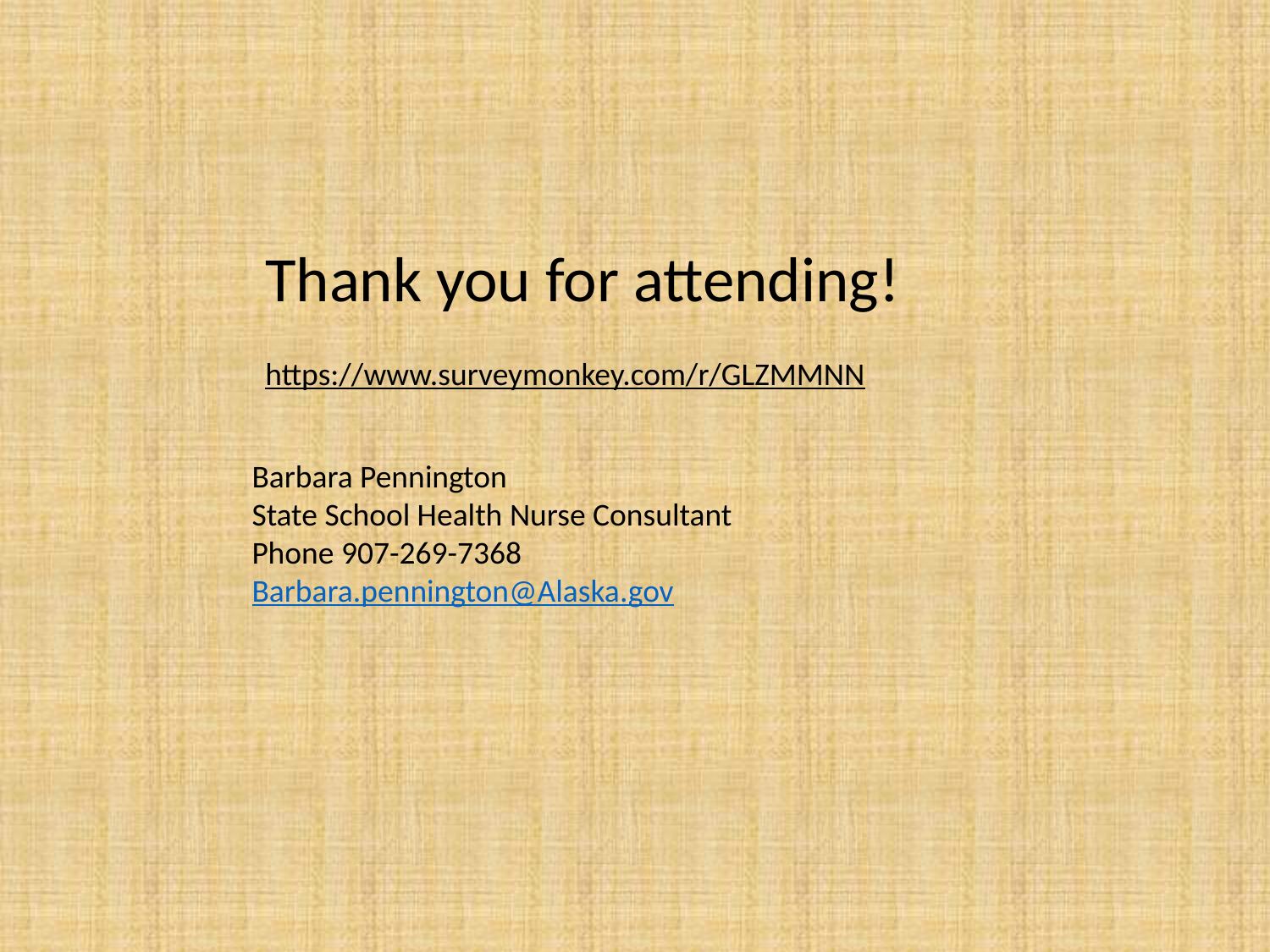

Thank you for attending!

https://www.surveymonkey.com/r/GLZMMNN
Barbara Pennington
State School Health Nurse Consultant       Phone 907-269-7368  Barbara.pennington@Alaska.gov